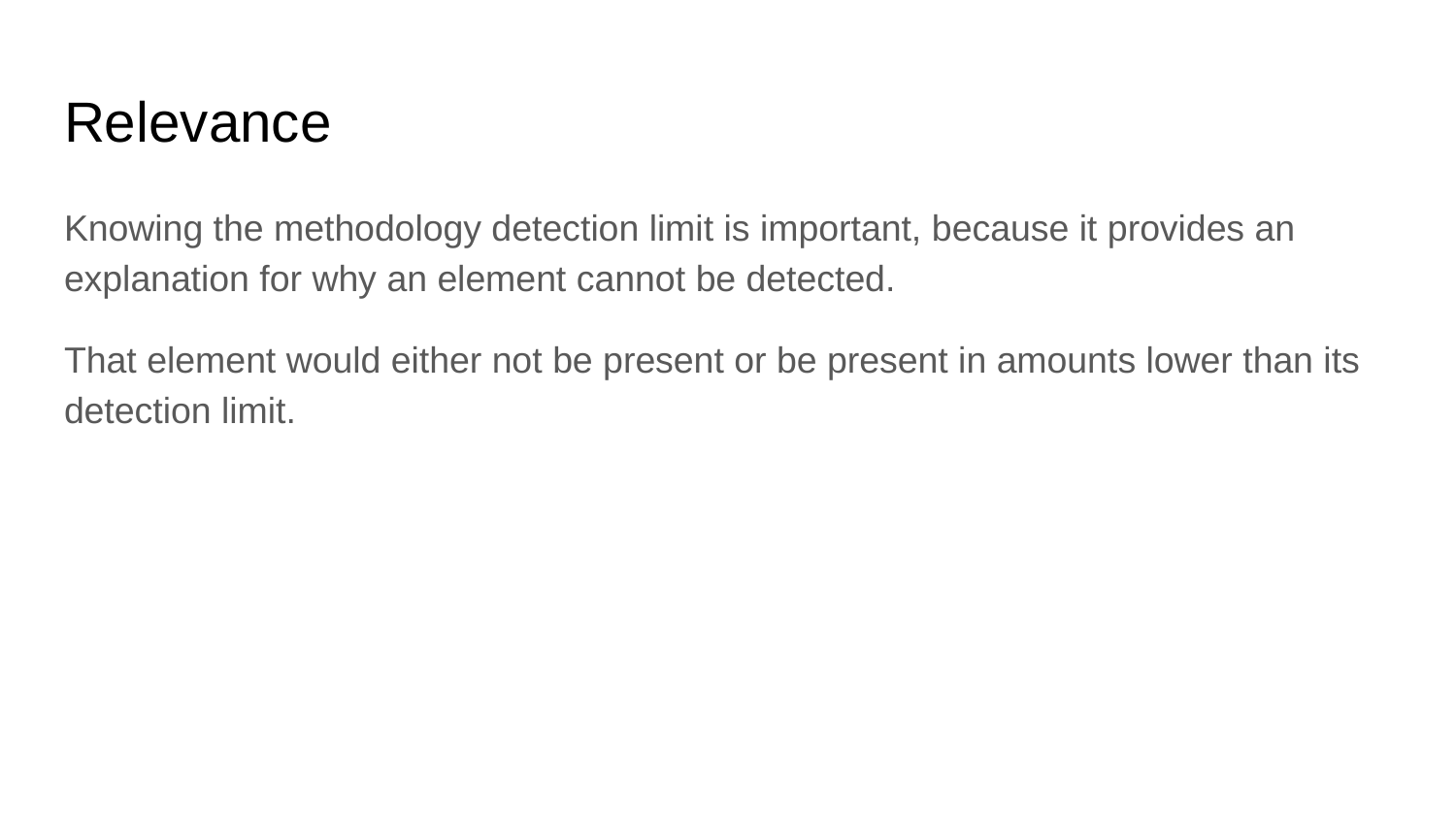

# Relevance
Knowing the methodology detection limit is important, because it provides an explanation for why an element cannot be detected.
That element would either not be present or be present in amounts lower than its detection limit.